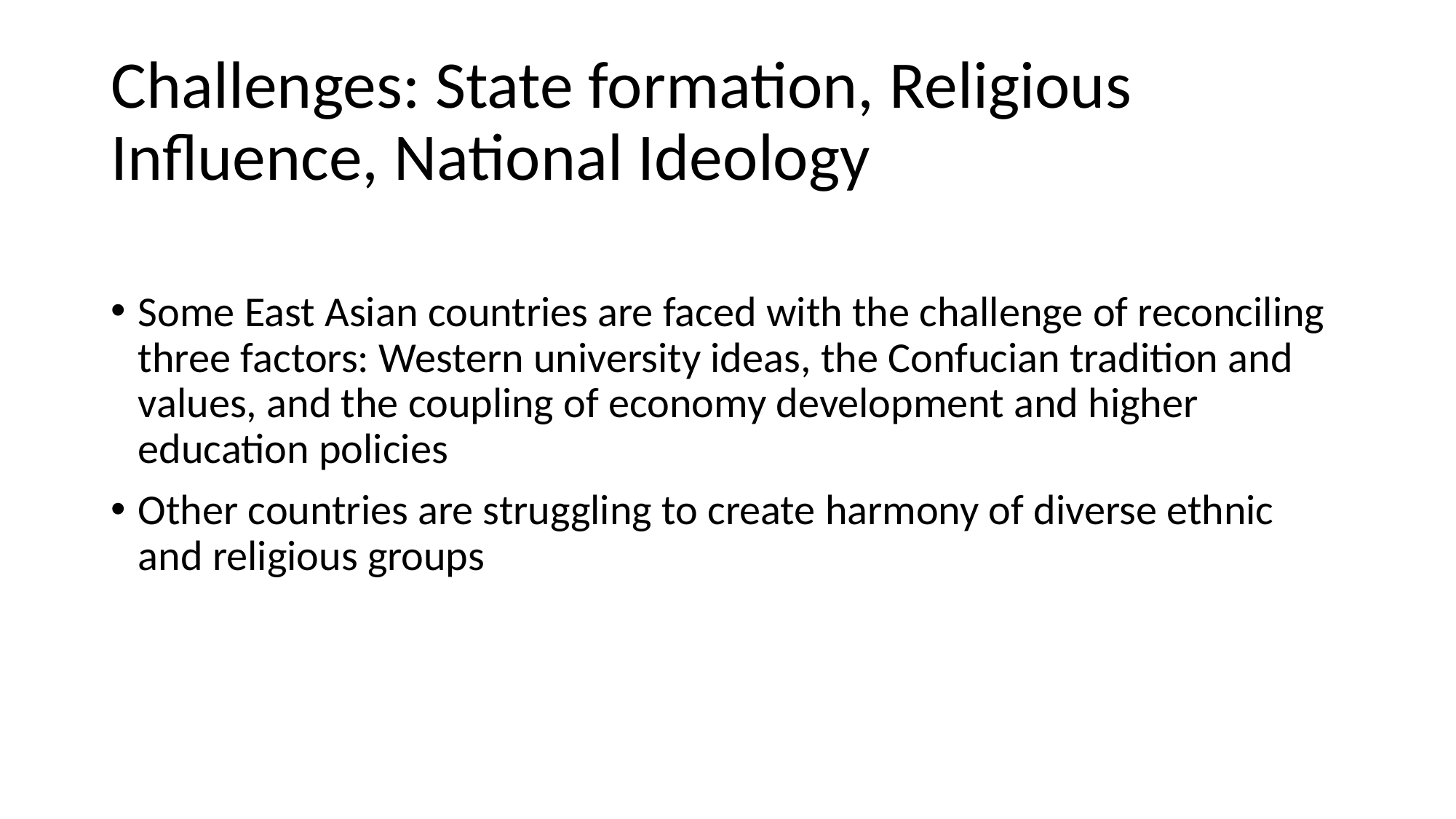

# Challenges: State formation, Religious Influence, National Ideology

Some East Asian countries are faced with the challenge of reconciling three factors: Western university ideas, the Confucian tradition and values, and the coupling of economy development and higher education policies
Other countries are struggling to create harmony of diverse ethnic and religious groups